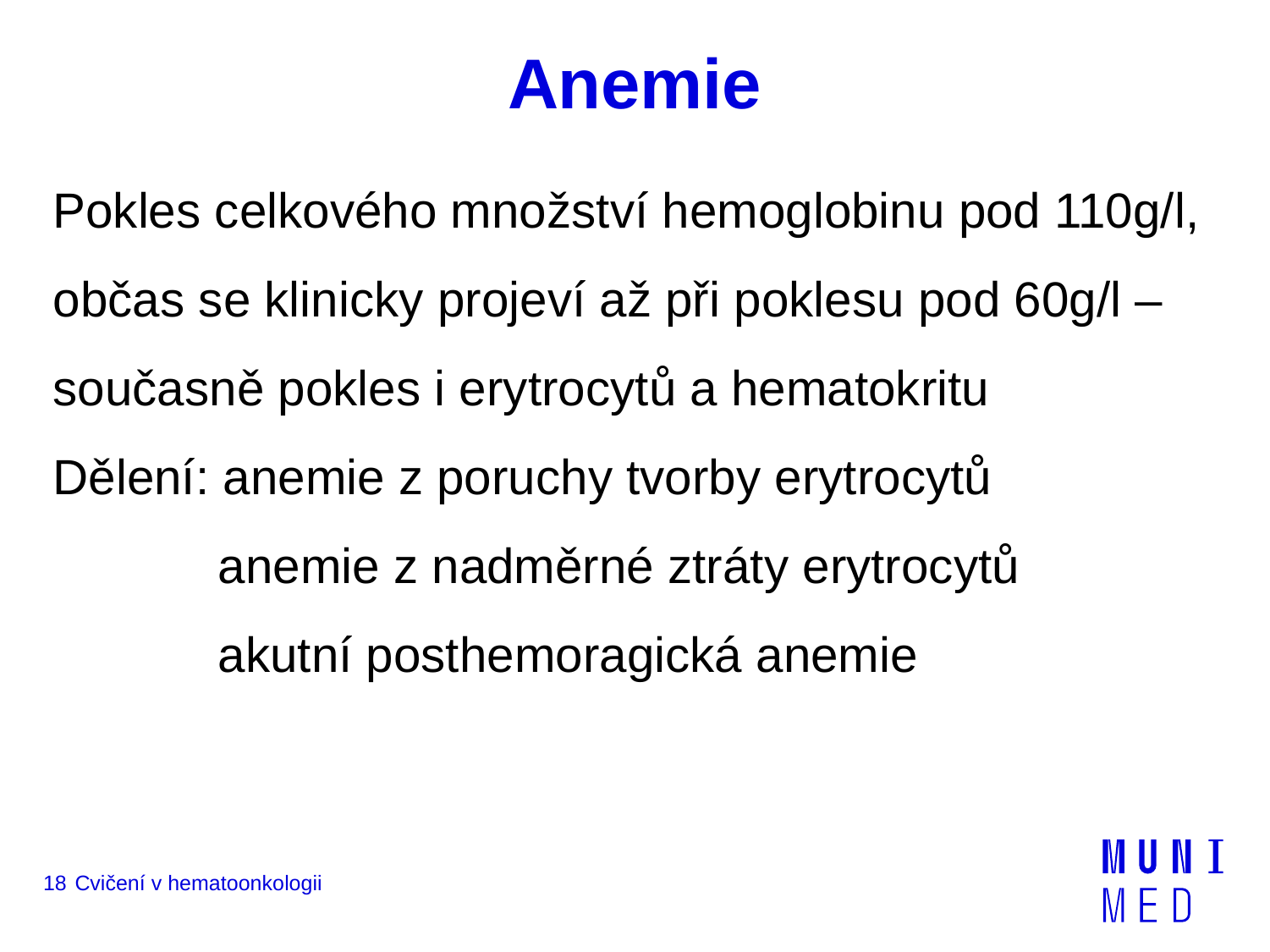

# Anemie
Pokles celkového množství hemoglobinu pod 110g/l, občas se klinicky projeví až při poklesu pod 60g/l – současně pokles i erytrocytů a hematokritu
Dělení: anemie z poruchy tvorby erytrocytů
            anemie z nadměrné ztráty erytrocytů
            akutní posthemoragická anemie

18
Cvičení v hematoonkologii